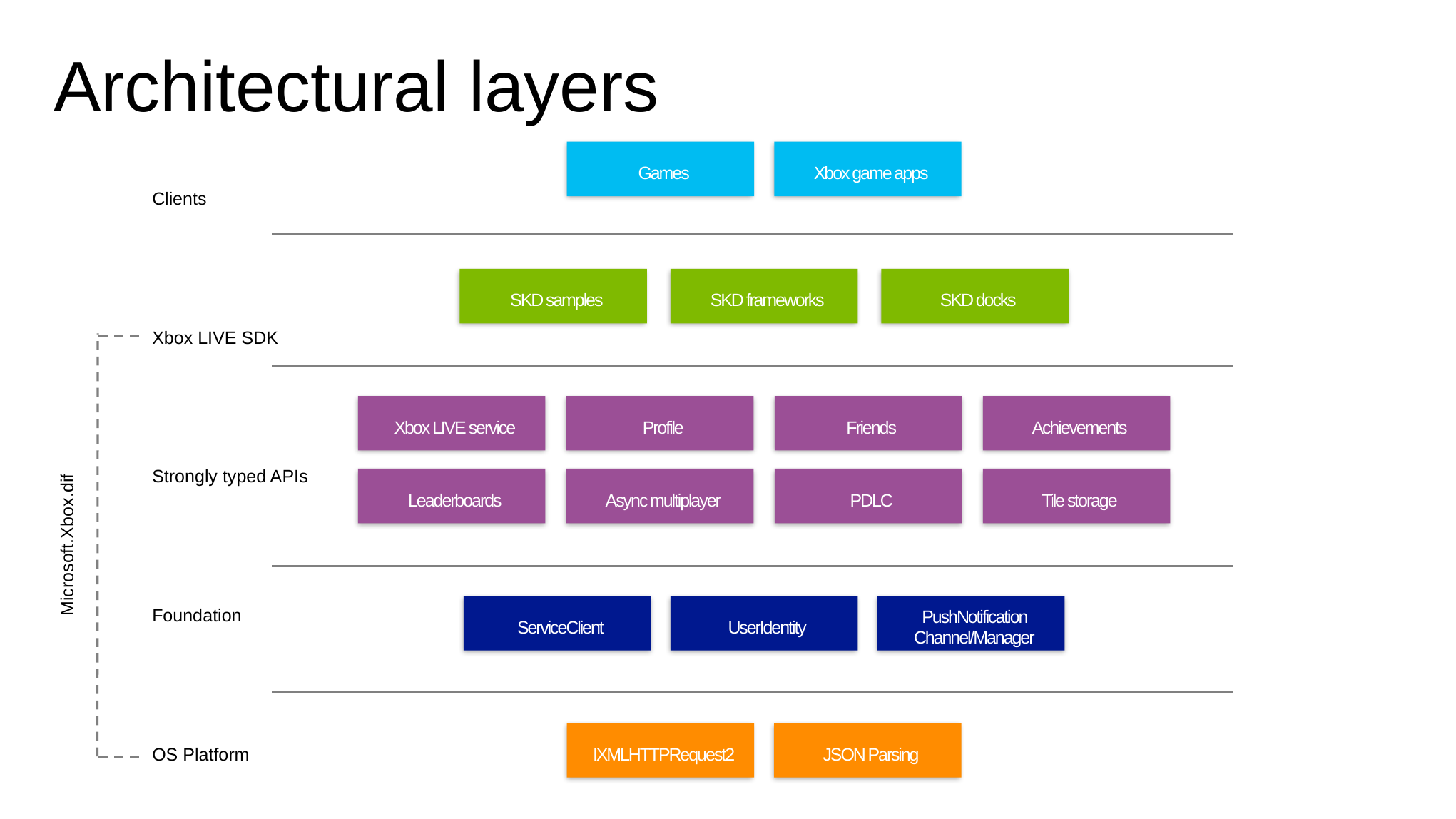

# Architectural layers
Games
Xbox game apps
Clients
SKD samples
SKD frameworks
SKD docks
Xbox LIVE SDK
Xbox LIVE service
Profile
Friends
Achievements
Leaderboards
Async multiplayer
PDLC
Tile storage
Strongly typed APIs
Microsoft.Xbox.dif
ServiceClient
UserIdentity
PushNotification Channel/Manager
Foundation
IXMLHTTPRequest2
JSON Parsing
OS Platform